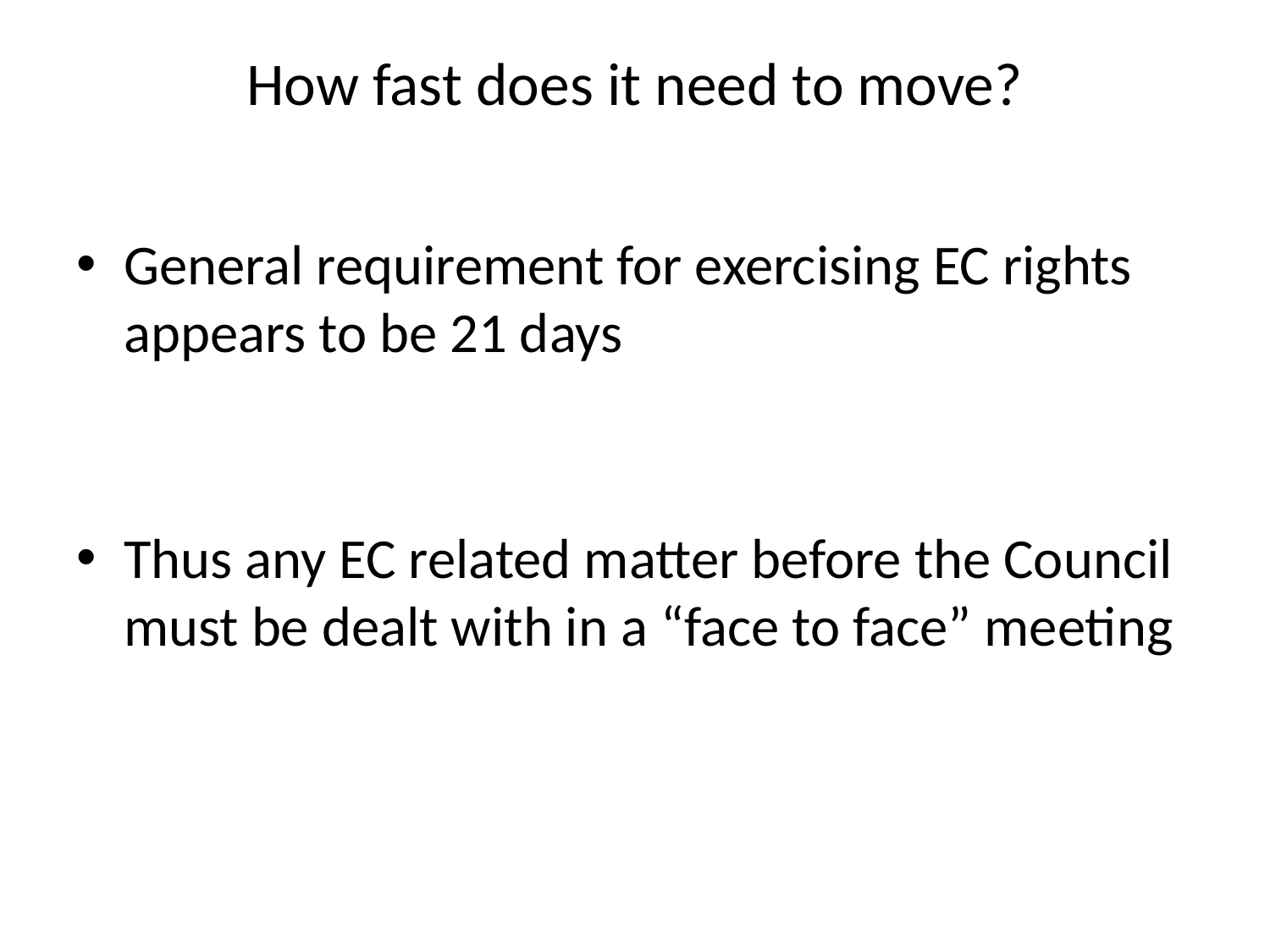

# How fast does it need to move?
General requirement for exercising EC rights appears to be 21 days

Thus any EC related matter before the Council must be dealt with in a “face to face” meeting